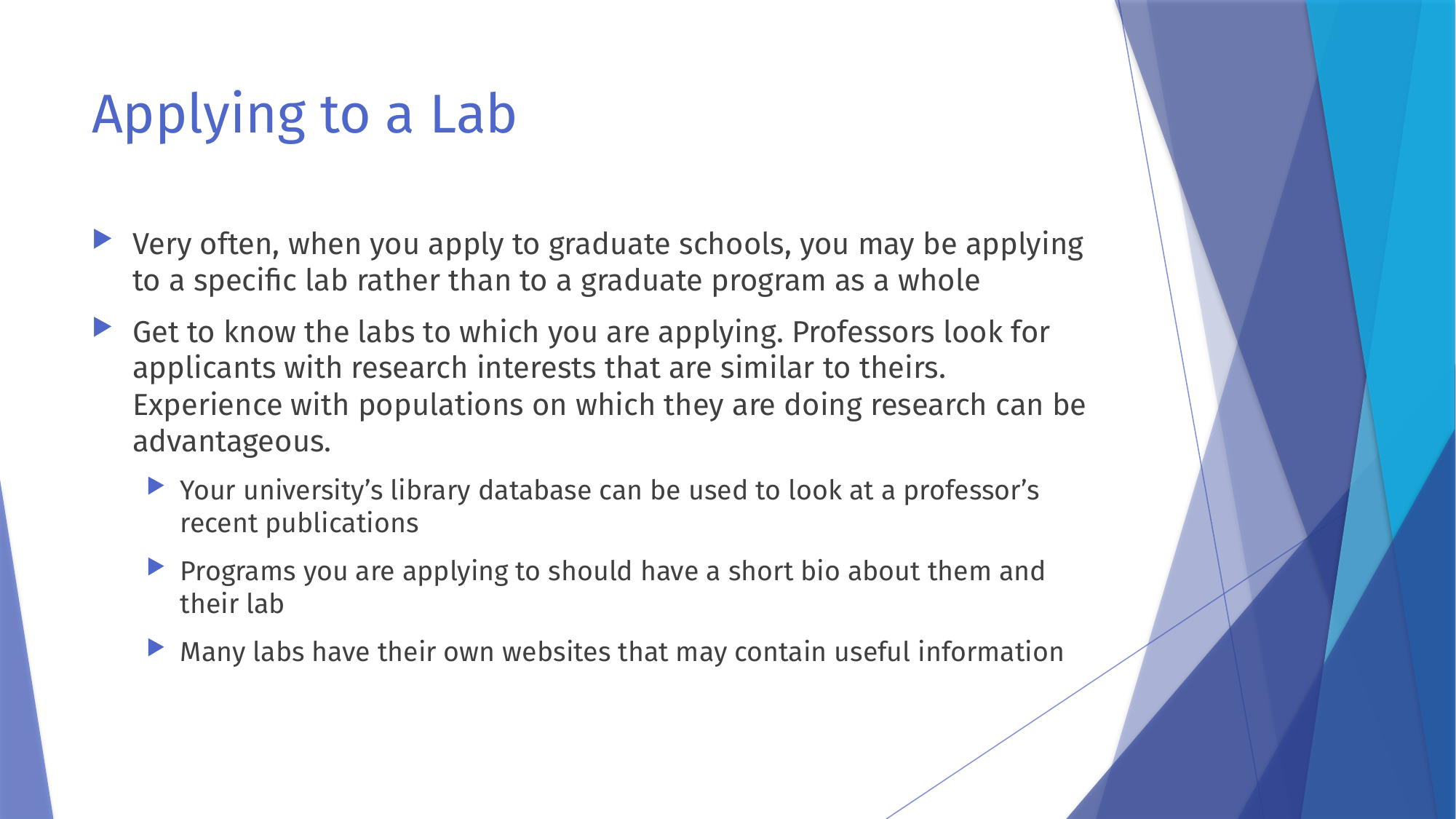

# Applying to a Lab
Very often, when you apply to graduate schools, you may be applying to a specific lab rather than to a graduate program as a whole
Get to know the labs to which you are applying. Professors look for applicants with research interests that are similar to theirs. Experience with populations on which they are doing research can be advantageous.
Your university’s library database can be used to look at a professor’s recent publications
Programs you are applying to should have a short bio about them and their lab
Many labs have their own websites that may contain useful information